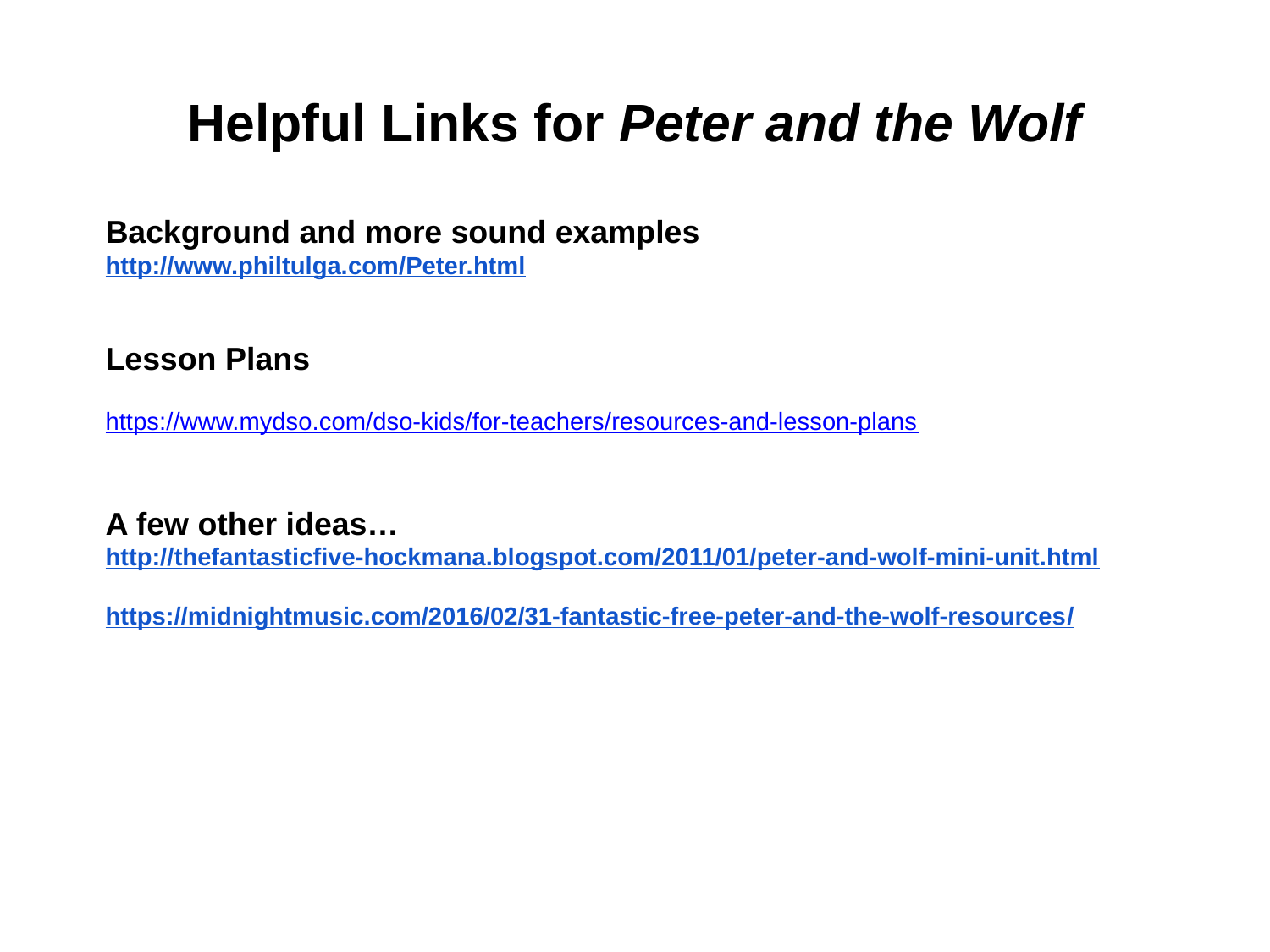

Helpful Links for Peter and the Wolf

Background and more sound examples
http://www.philtulga.com/Peter.html

Lesson Plans

https://www.mydso.com/dso-kids/for-teachers/resources-and-lesson-plans

A few other ideas…
http://thefantasticfive-hockmana.blogspot.com/2011/01/peter-and-wolf-mini-unit.html

https://midnightmusic.com/2016/02/31-fantastic-free-peter-and-the-wolf-resources/